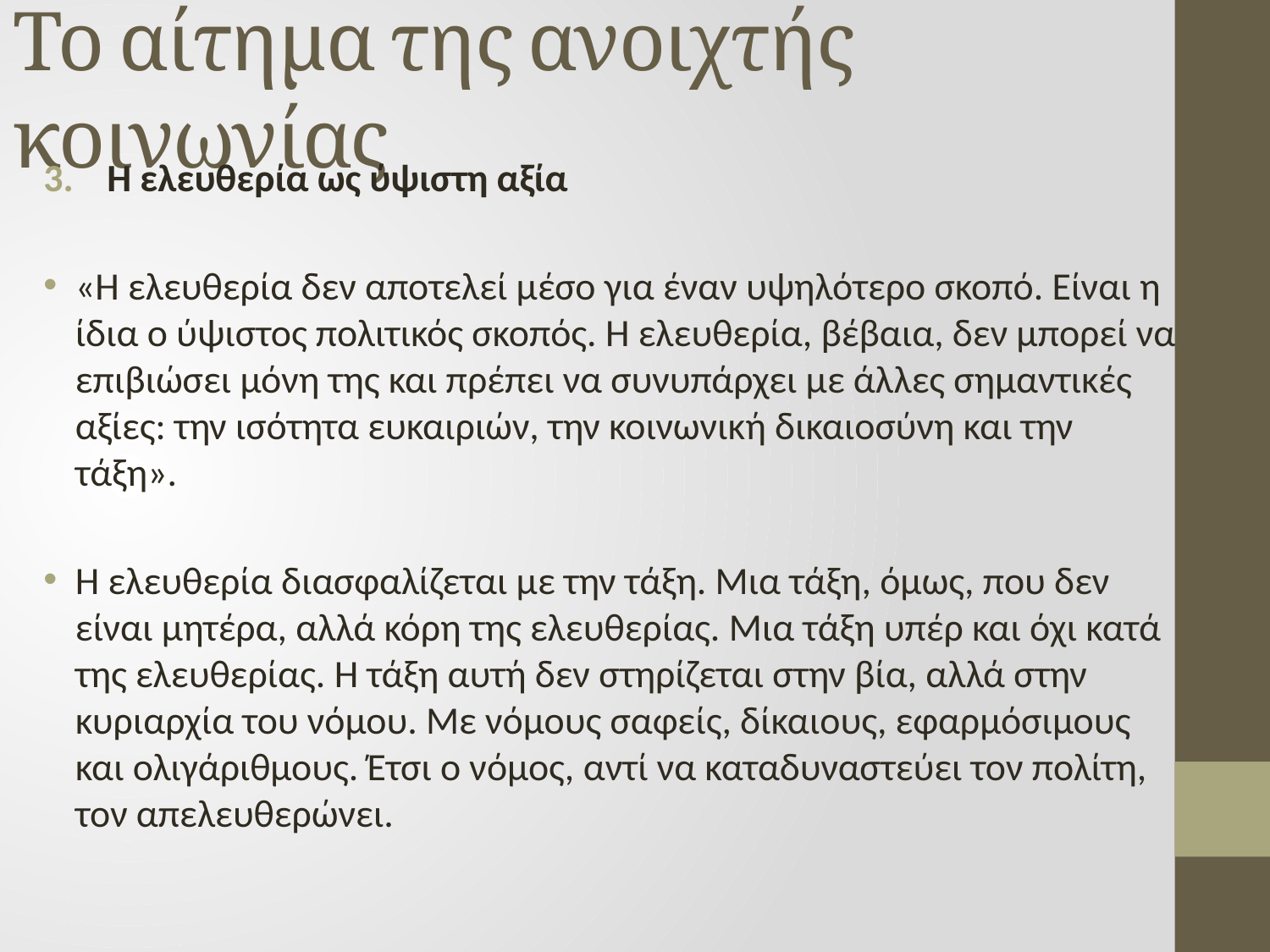

# Το αίτημα της ανοιχτής κοινωνίας
Η ελευθερία ως ύψιστη αξία

«Η ελευθερία δεν αποτελεί μέσο για έναν υψηλότερο σκοπό. Είναι η ίδια ο ύψιστος πολιτικός σκοπός. Η ελευθερία, βέβαια, δεν μπορεί να επιβιώσει μόνη της και πρέπει να συνυπάρχει με άλλες σημαντικές αξίες: την ισότητα ευκαιριών, την κοινωνική δικαιοσύνη και την τάξη».

Η ελευθερία διασφαλίζεται με την τάξη. Μια τάξη, όμως, που δεν είναι μητέρα, αλλά κόρη της ελευθερίας. Μια τάξη υπέρ και όχι κατά της ελευθερίας. Η τάξη αυτή δεν στηρίζεται στην βία, αλλά στην κυριαρχία του νόμου. Με νόμους σαφείς, δίκαιους, εφαρμόσιμους και ολιγάριθμους. Έτσι ο νόμος, αντί να καταδυναστεύει τον πολίτη, τον απελευθερώνει.